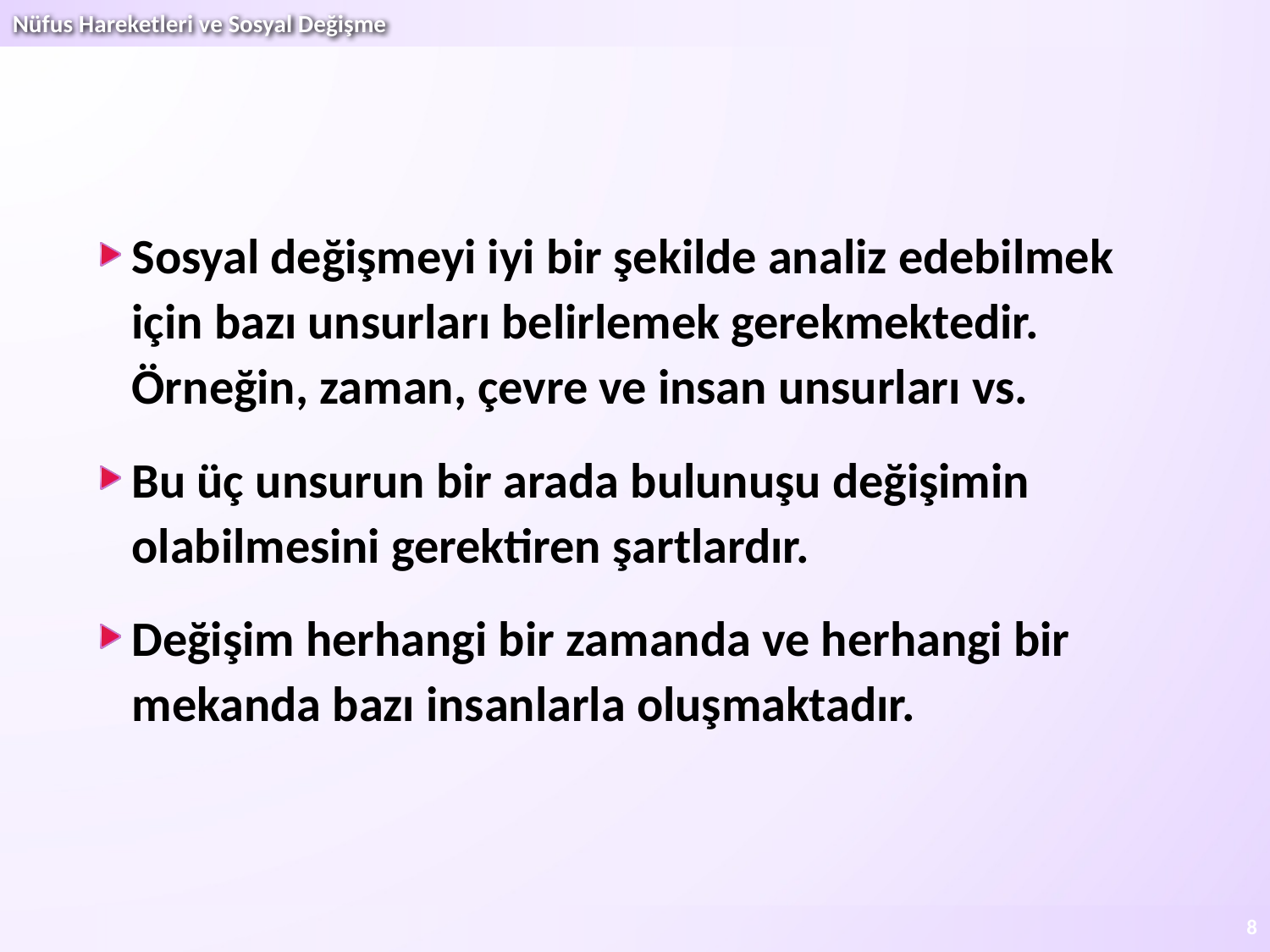

Sosyal değişmeyi iyi bir şekilde analiz edebilmek için bazı unsurları belirlemek gerekmektedir. Örneğin, zaman, çevre ve insan unsurları vs.
Bu üç unsurun bir arada bulunuşu değişimin olabilmesini gerektiren şartlardır.
Değişim herhangi bir zamanda ve herhangi bir mekanda bazı insanlarla oluşmaktadır.
8